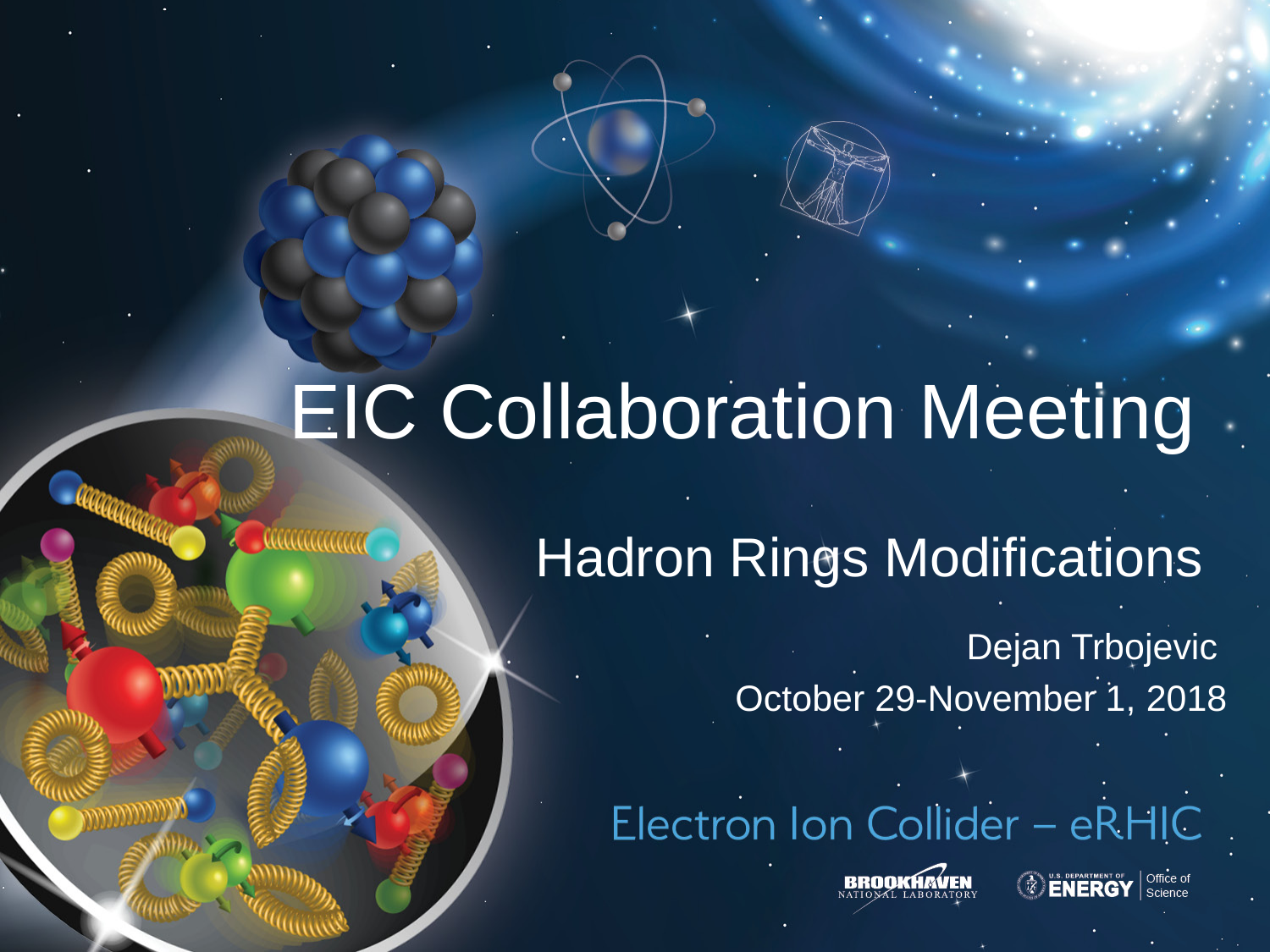

# EIC Collaboration Meeting Hadron Rings Modifications
Dejan Trbojevic
October 29-November 1, 2018